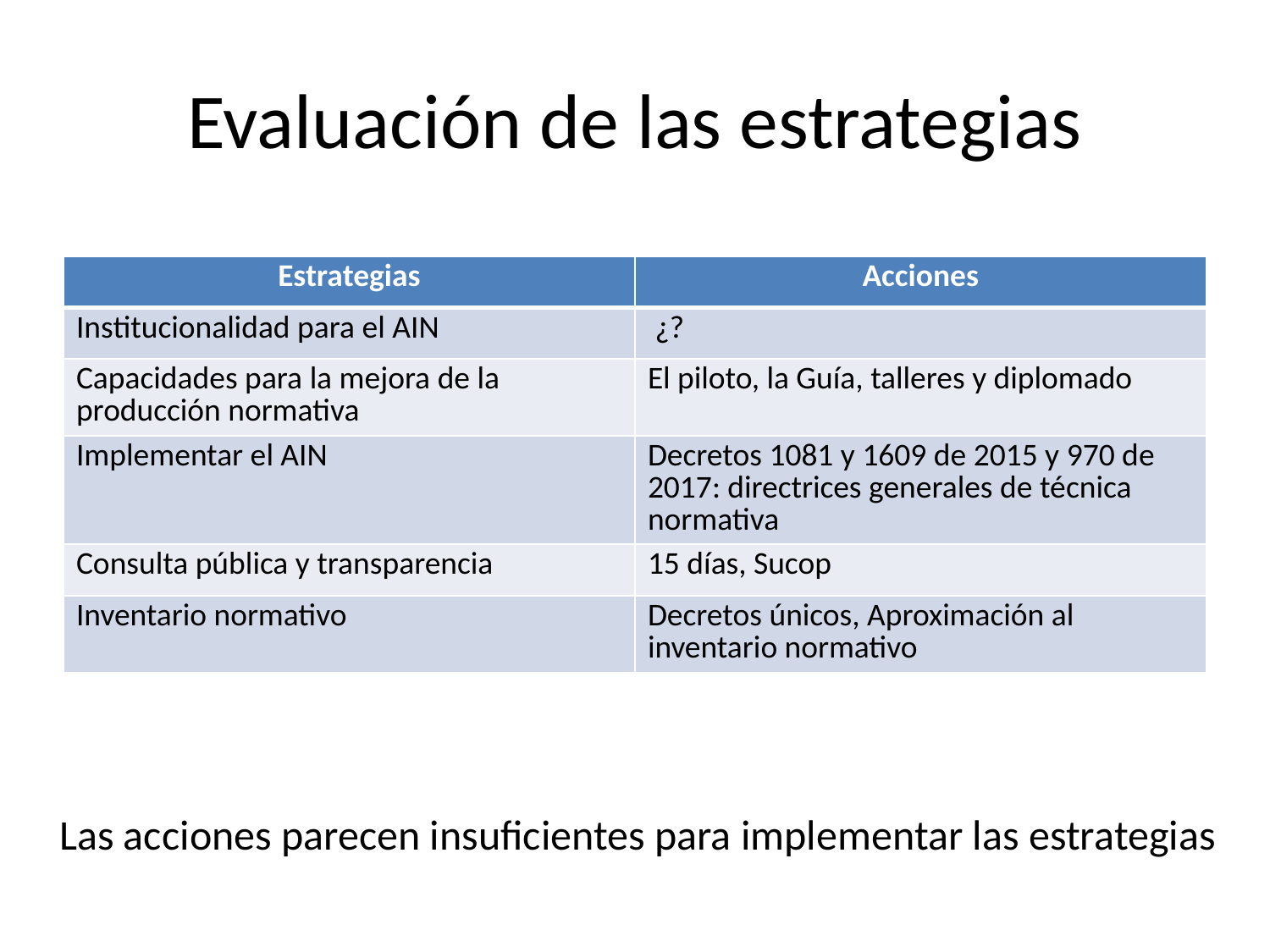

# Evaluación de las estrategias
| Estrategias | Acciones |
| --- | --- |
| Institucionalidad para el AIN | ¿? |
| Capacidades para la mejora de la producción normativa | El piloto, la Guía, talleres y diplomado |
| Implementar el AIN | Decretos 1081 y 1609 de 2015 y 970 de 2017: directrices generales de técnica normativa |
| Consulta pública y transparencia | 15 días, Sucop |
| Inventario normativo | Decretos únicos, Aproximación al inventario normativo |
Las acciones parecen insuficientes para implementar las estrategias